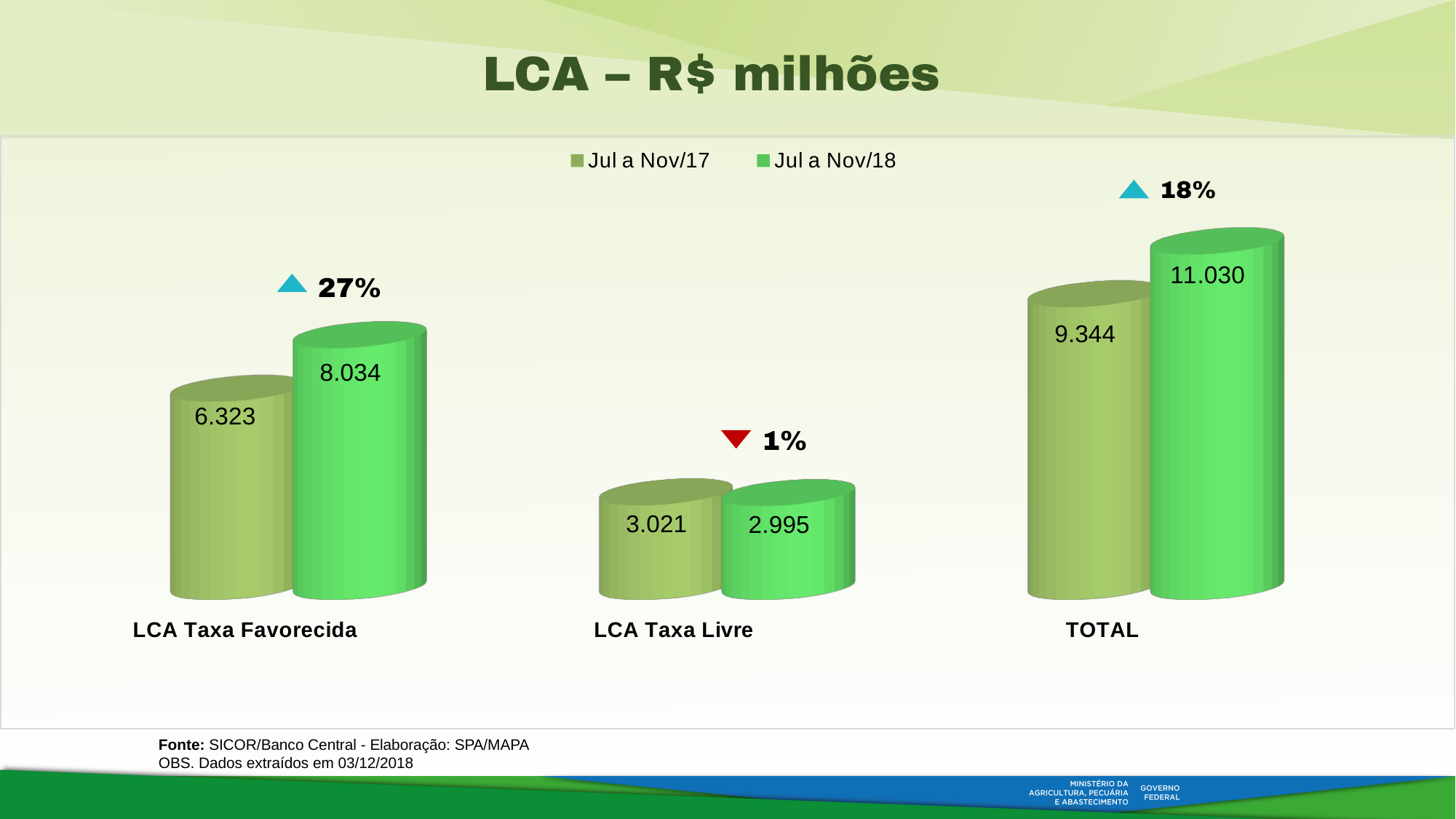

LCA – R$ milhões

[unsupported chart]

18%

27%

1%

Fonte: SICOR/Banco Central - Elaboração: SPA/MAPA
OBS. Dados extraídos em 03/12/2018